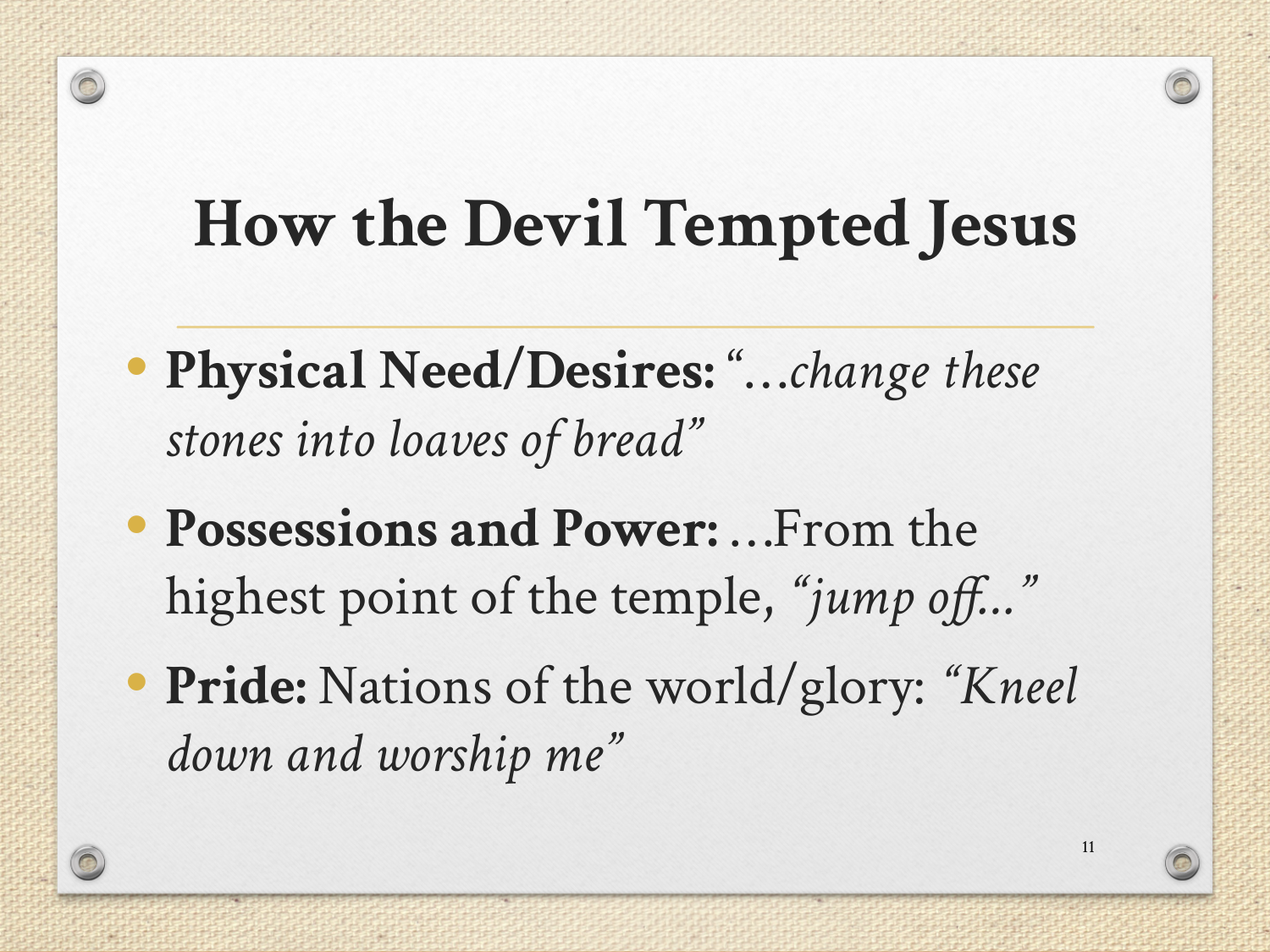

# How the Devil Tempted Jesus
Physical Need/Desires: “…change these stones into loaves of bread”
Possessions and Power: …From the highest point of the temple, “jump off…”
Pride: Nations of the world/glory: “Kneel down and worship me”
11